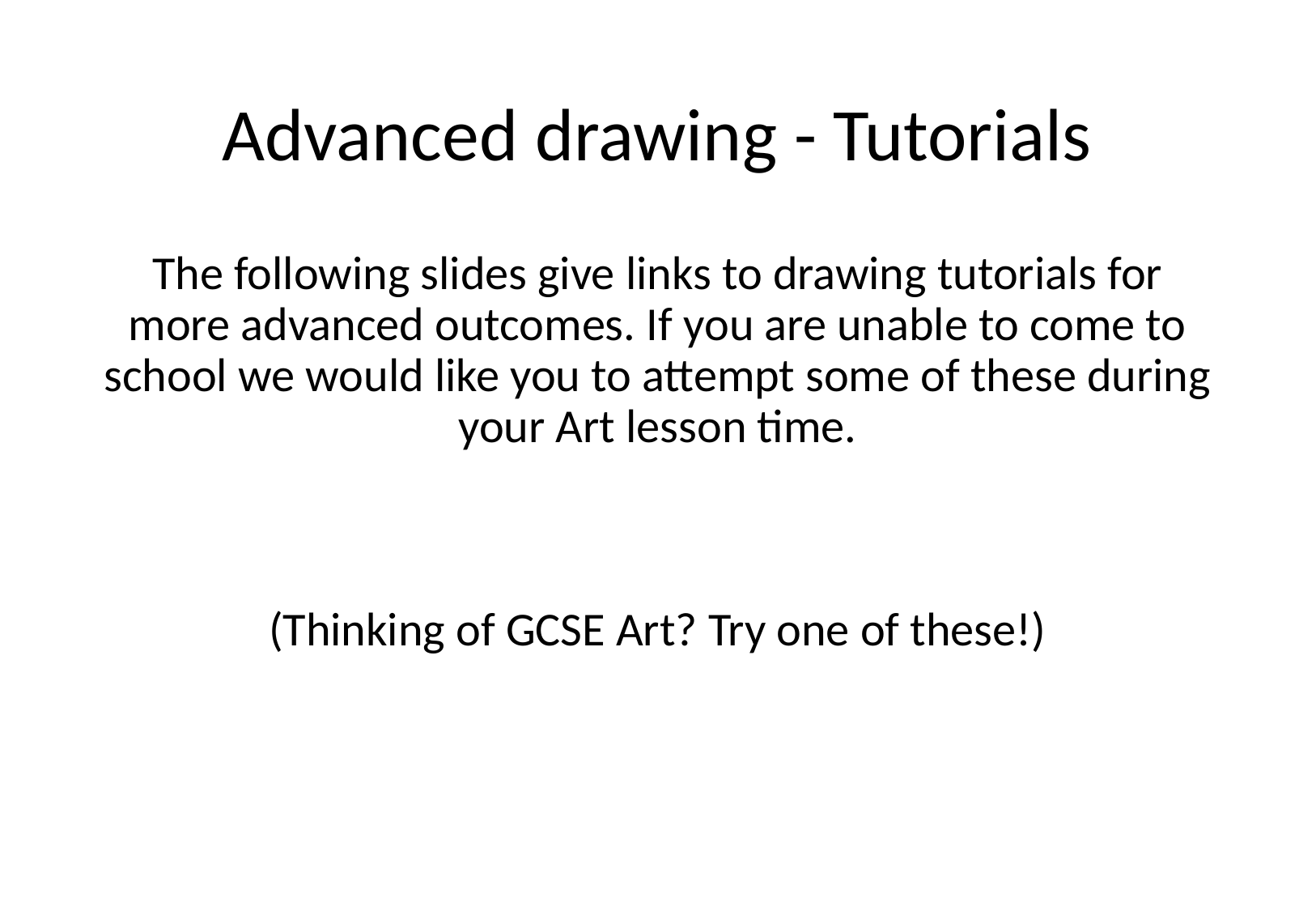

# Advanced drawing - Tutorials
The following slides give links to drawing tutorials for more advanced outcomes. If you are unable to come to school we would like you to attempt some of these during your Art lesson time.

(Thinking of GCSE Art? Try one of these!)